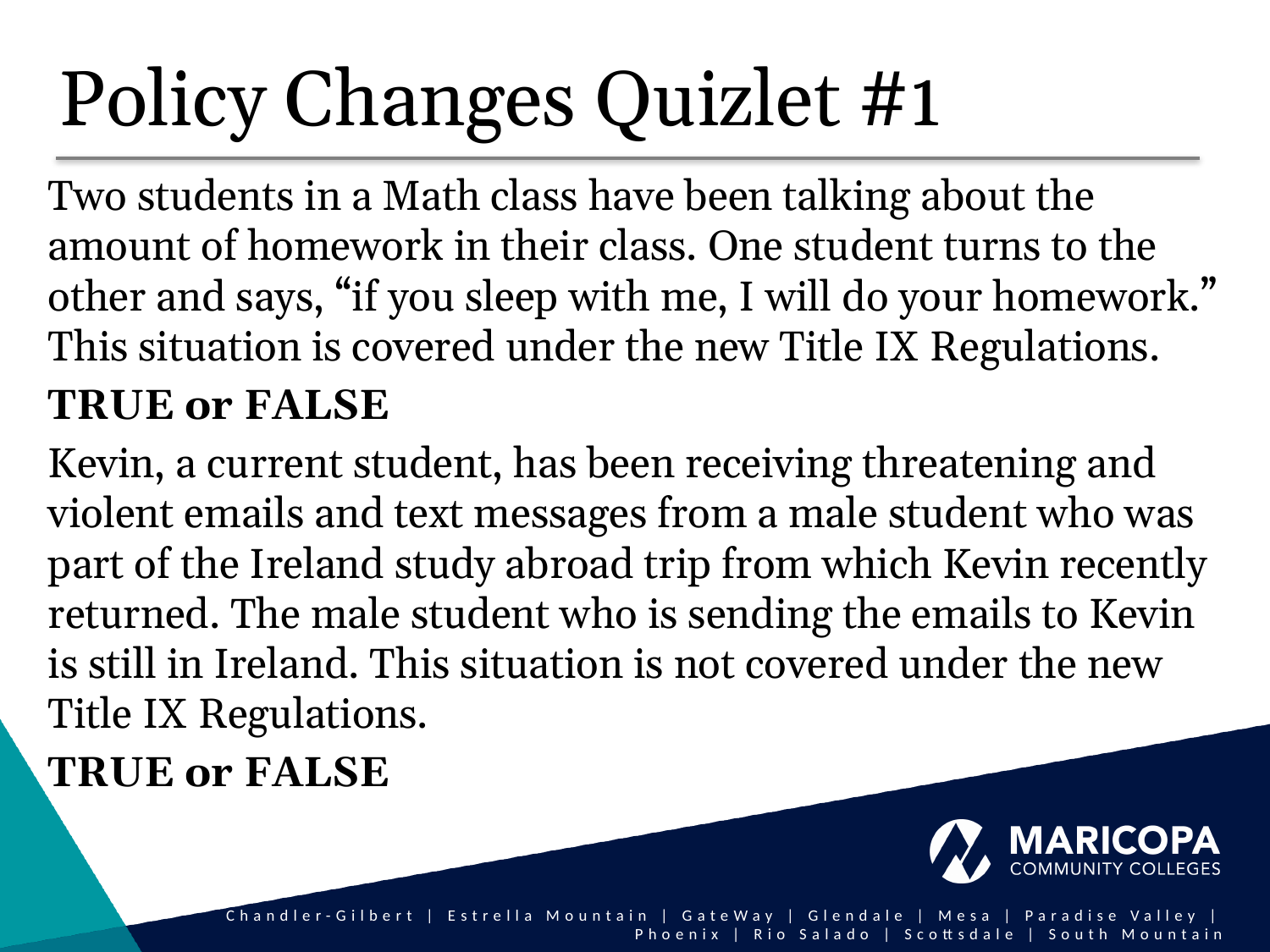

# Policy Changes Quizlet #1
Two students in a Math class have been talking about the amount of homework in their class. One student turns to the other and says, “if you sleep with me, I will do your homework.” This situation is covered under the new Title IX Regulations.
TRUE or FALSE
Kevin, a current student, has been receiving threatening and violent emails and text messages from a male student who was part of the Ireland study abroad trip from which Kevin recently returned. The male student who is sending the emails to Kevin is still in Ireland. This situation is not covered under the new Title IX Regulations.
TRUE or FALSE